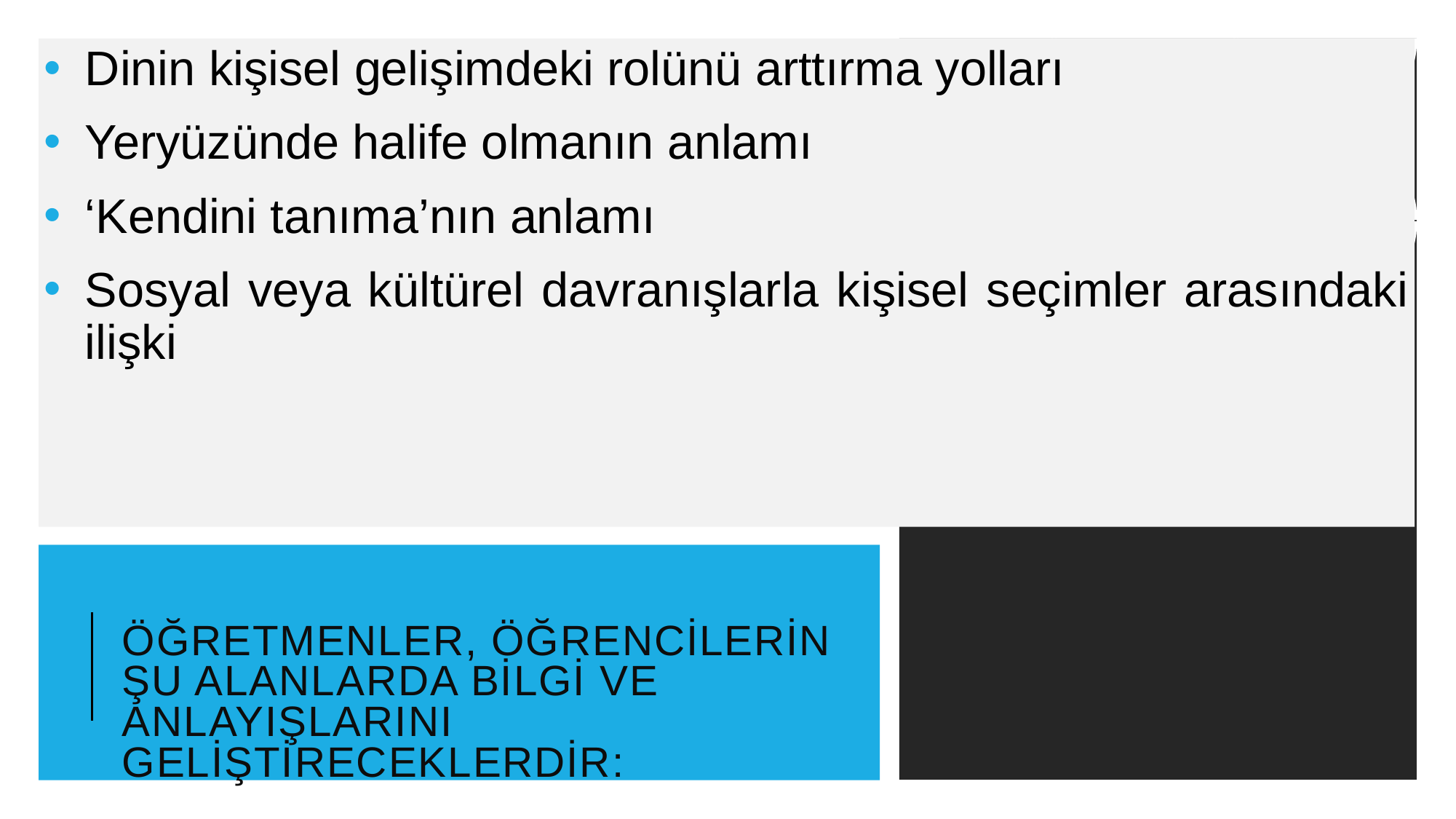

Dinin kişisel gelişimdeki rolünü arttırma yolları
Yeryüzünde halife olmanın anlamı
‘Kendini tanıma’nın anlamı
Sosyal veya kültürel davranışlarla kişisel seçimler arasındaki ilişki

# ÖğRETMENLER, ÖĞRENCİLERİN ŞU ALANLARDA BİLGİ VE ANLAYIŞLARINI GELİŞTİRECEKLERDİR: